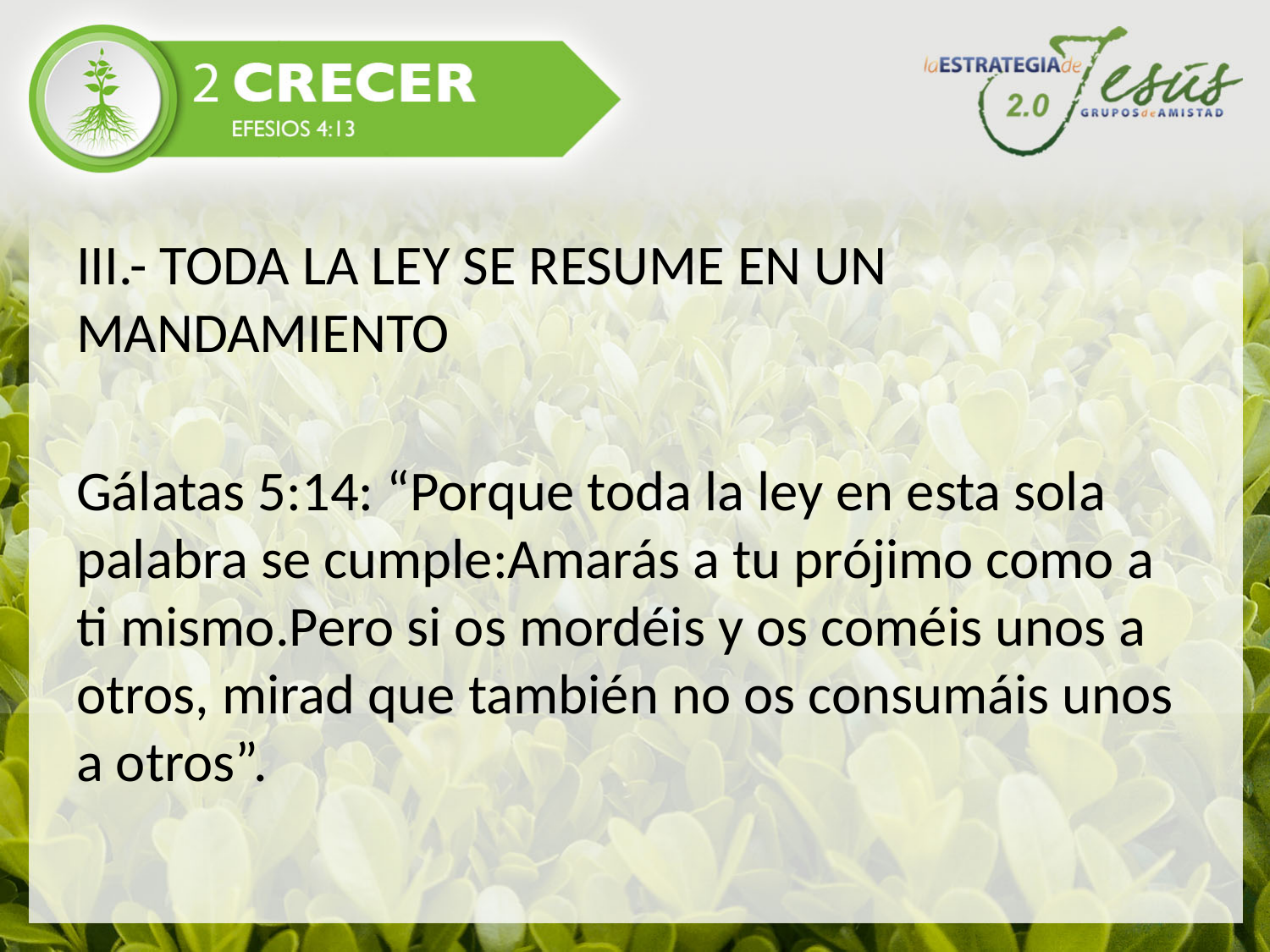

#
III.- TODA LA LEY SE RESUME EN UN MANDAMIENTO

Gálatas 5:14: “Porque toda la ley en esta sola palabra se cumple:Amarás a tu prójimo como a ti mismo.Pero si os mordéis y os coméis unos a otros, mirad que también no os consumáis unos a otros”.